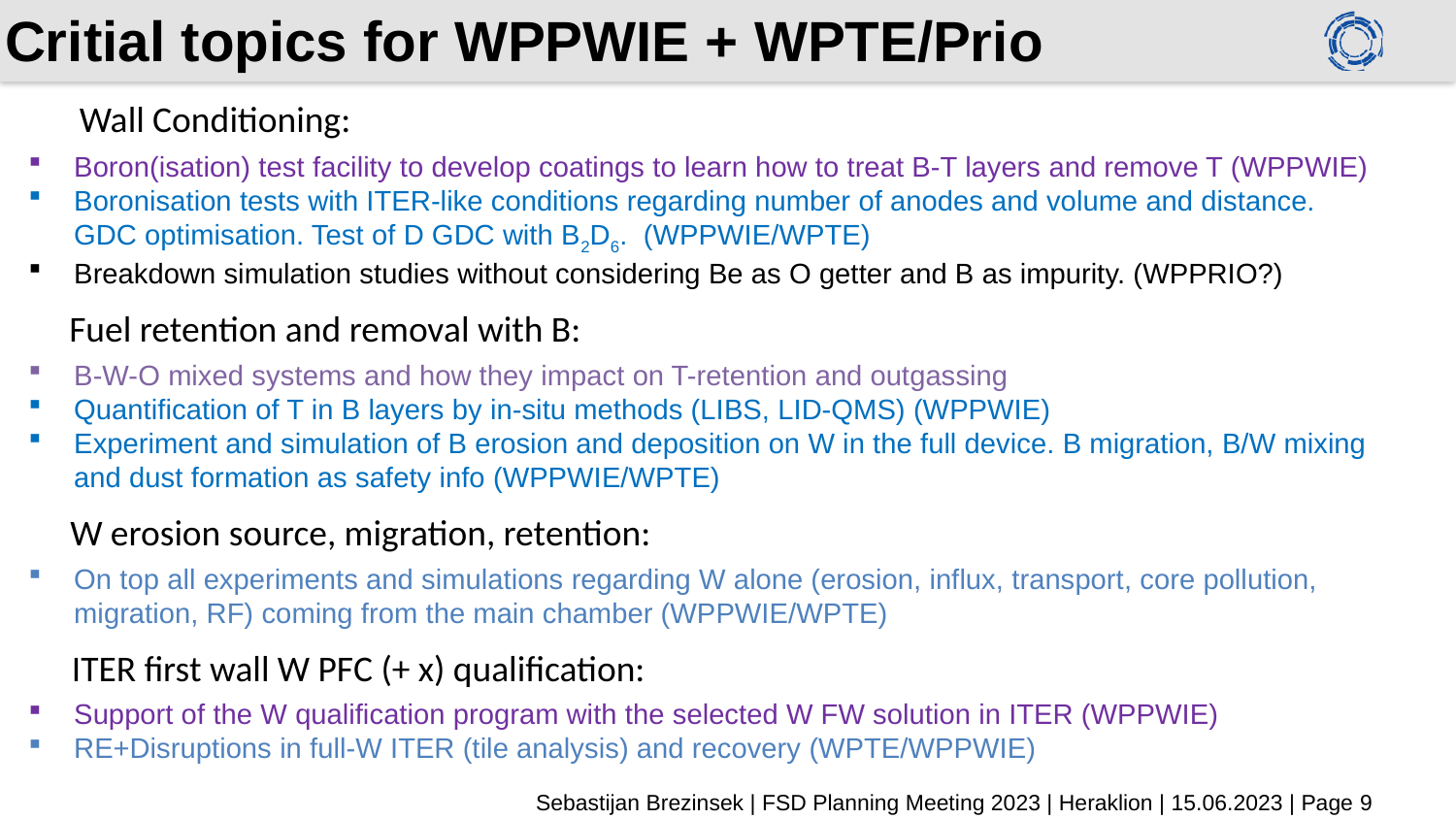

# Critial topics for WPPWIE + WPTE/Prio
Wall Conditioning:
Boron(isation) test facility to develop coatings to learn how to treat B-T layers and remove T (WPPWIE)
Boronisation tests with ITER-like conditions regarding number of anodes and volume and distance. GDC optimisation. Test of D GDC with B2D6.  (WPPWIE/WPTE)
Breakdown simulation studies without considering Be as O getter and B as impurity. (WPPRIO?)

B-W-O mixed systems and how they impact on T-retention and outgassing
Quantification of T in B layers by in-situ methods (LIBS, LID-QMS) (WPPWIE)
Experiment and simulation of B erosion and deposition on W in the full device. B migration, B/W mixing and dust formation as safety info (WPPWIE/WPTE)

On top all experiments and simulations regarding W alone (erosion, influx, transport, core pollution, migration, RF) coming from the main chamber (WPPWIE/WPTE)

Support of the W qualification program with the selected W FW solution in ITER (WPPWIE)
RE+Disruptions in full-W ITER (tile analysis) and recovery (WPTE/WPPWIE)
Fuel retention and removal with B:
W erosion source, migration, retention:
ITER first wall W PFC (+ x) qualification:
Sebastijan Brezinsek | FSD Planning Meeting 2023 | Heraklion | 15.06.2023 | Page 9